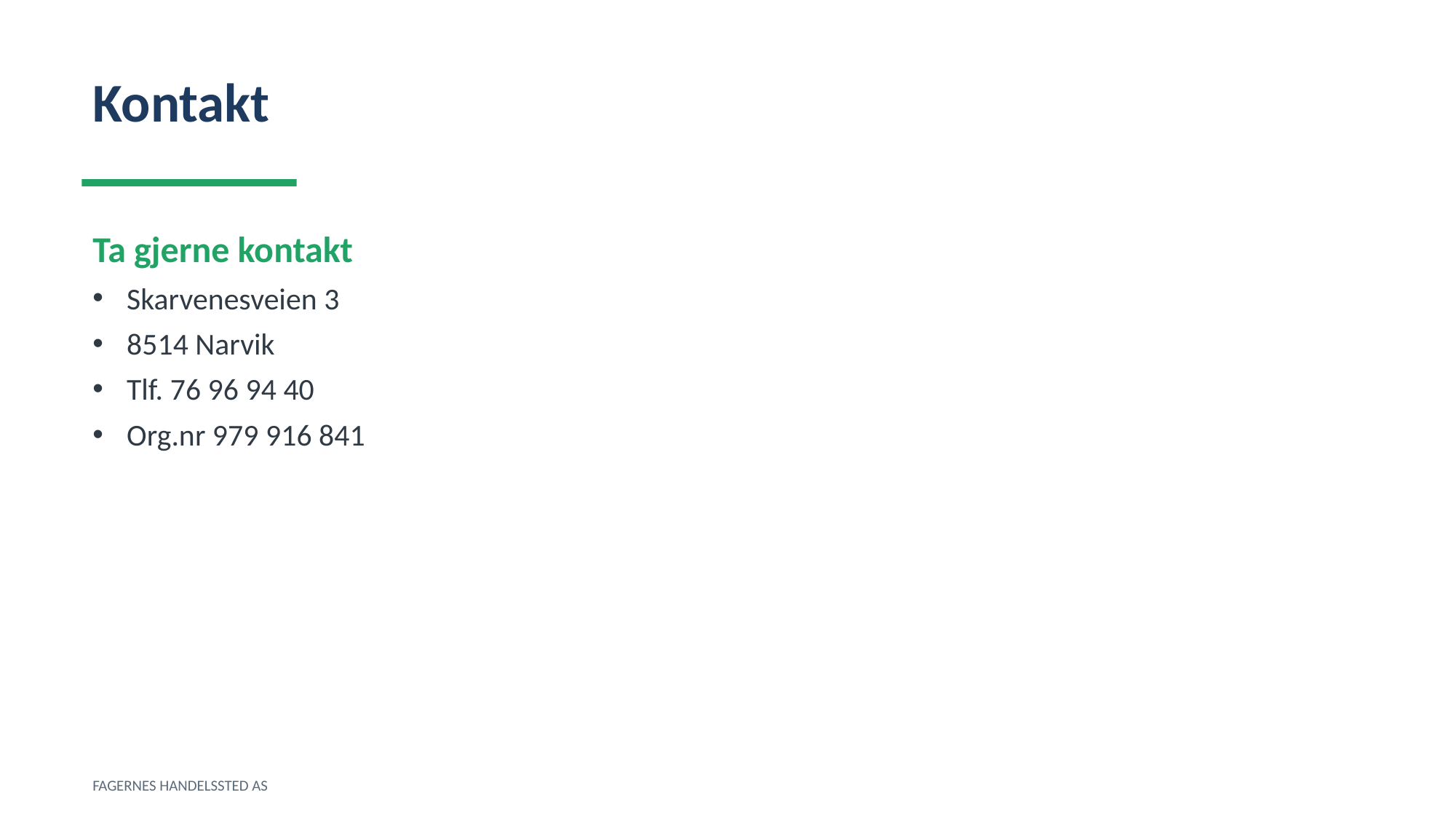

Kontakt

Ta gjerne kontakt
Skarvenesveien 3
8514 Narvik
Tlf. 76 96 94 40
Org.nr 979 916 841
FAGERNES HANDELSSTED AS